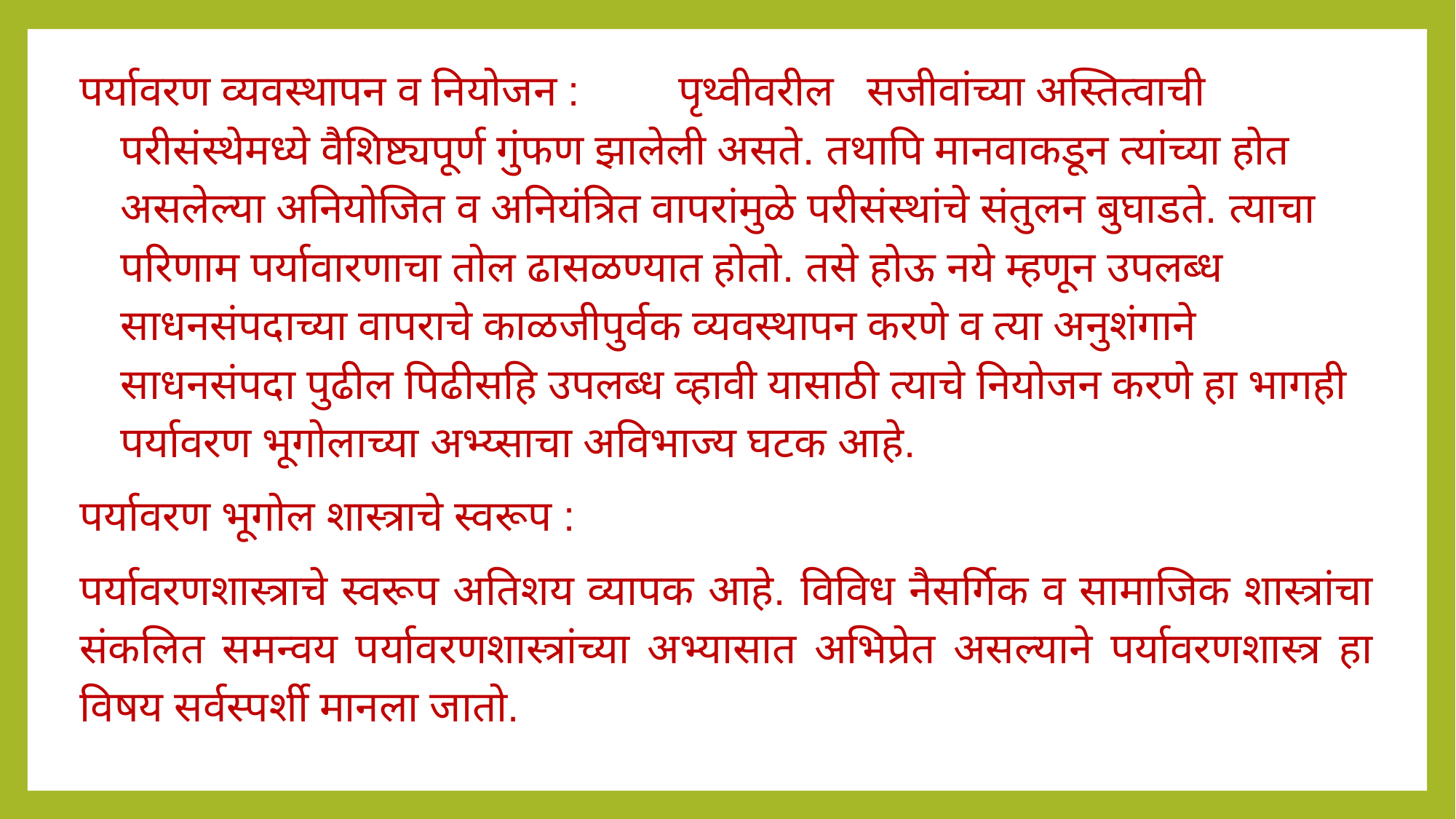

पर्यावरण व्यवस्थापन व नियोजन : 	 पृथ्वीवरील   सजीवांच्या अस्तित्वाची परीसंस्थेमध्ये वैशिष्ट्यपूर्ण गुंफण झालेली असते. तथापि मानवाकडून त्यांच्या होत असलेल्या अनियोजित व अनियंत्रित वापरांमुळे परीसंस्थांचे संतुलन बुघाडते. त्याचा परिणाम पर्यावारणाचा तोल ढासळण्यात होतो. तसे होऊ नये म्हणून उपलब्ध साधनसंपदाच्या वापराचे काळजीपुर्वक व्यवस्थापन करणे व त्या अनुशंगाने साधनसंपदा पुढील पिढीसहि उपलब्ध व्हावी यासाठी त्याचे नियोजन करणे हा भागही पर्यावरण भूगोलाच्या अभ्य्साचा अविभाज्य घटक आहे.
पर्यावरण भूगोल शास्त्राचे स्वरूप :
पर्यावरणशास्त्राचे स्वरूप अतिशय व्यापक आहे. विविध नैसर्गिक व सामाजिक शास्त्रांचा संकलित समन्वय पर्यावरणशास्त्रांच्या अभ्यासात अभिप्रेत असल्याने पर्यावरणशास्त्र हा विषय सर्वस्पर्शी मानला जातो.